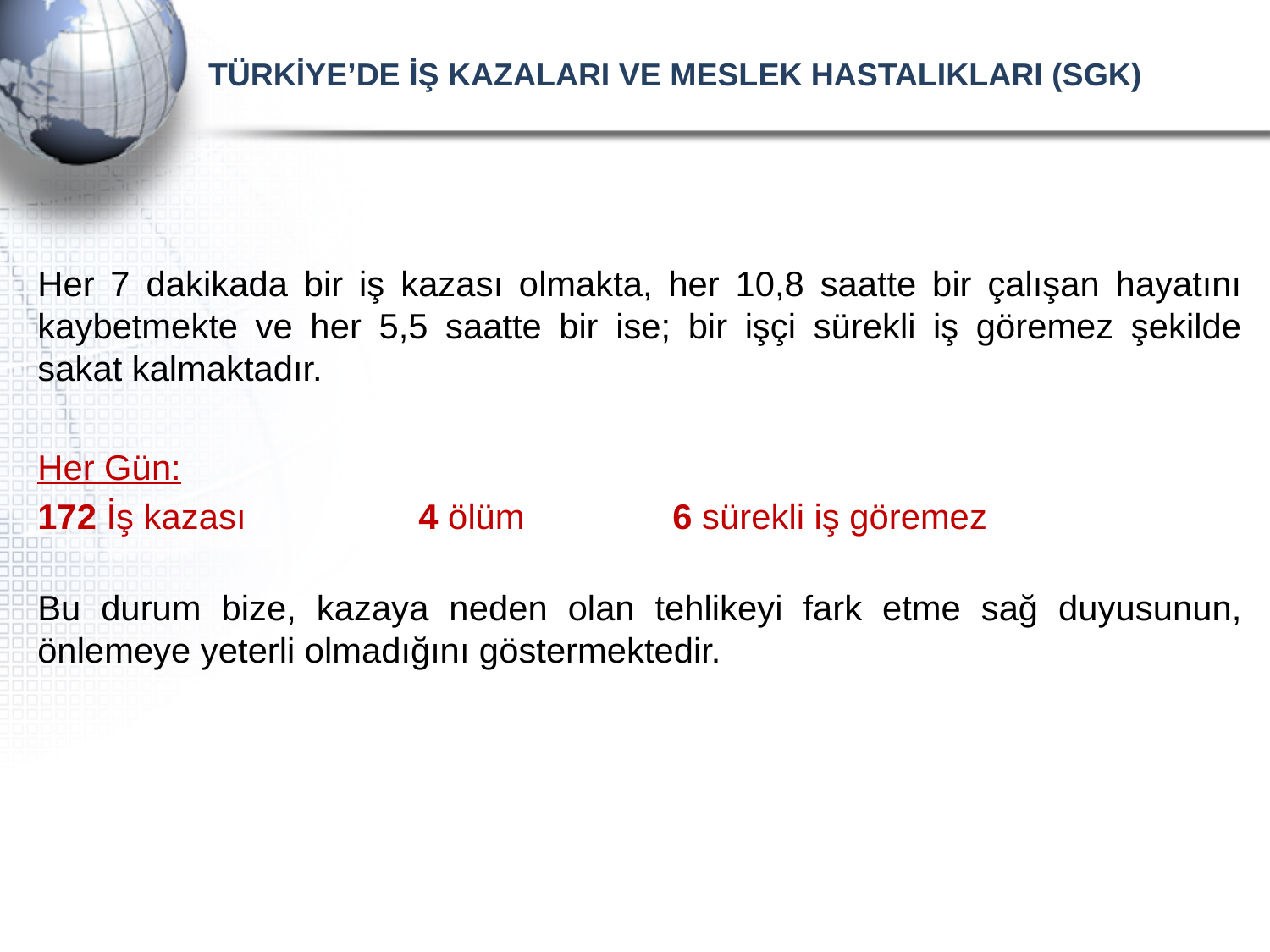

# TÜRKİYE’DE İŞ KAZALARI VE MESLEK HASTALIKLARI (SGK)

Her 7 dakikada bir iş kazası olmakta, her 10,8 saatte bir çalışan hayatını kaybetmekte ve her 5,5 saatte bir ise; bir işçi sürekli iş göremez şekilde sakat kalmaktadır.

Her Gün:
172 İş kazası		4 ölüm		6 sürekli iş göremez

Bu durum bize, kazaya neden olan tehlikeyi fark etme sağ duyusunun, önlemeye yeterli olmadığını göstermektedir.